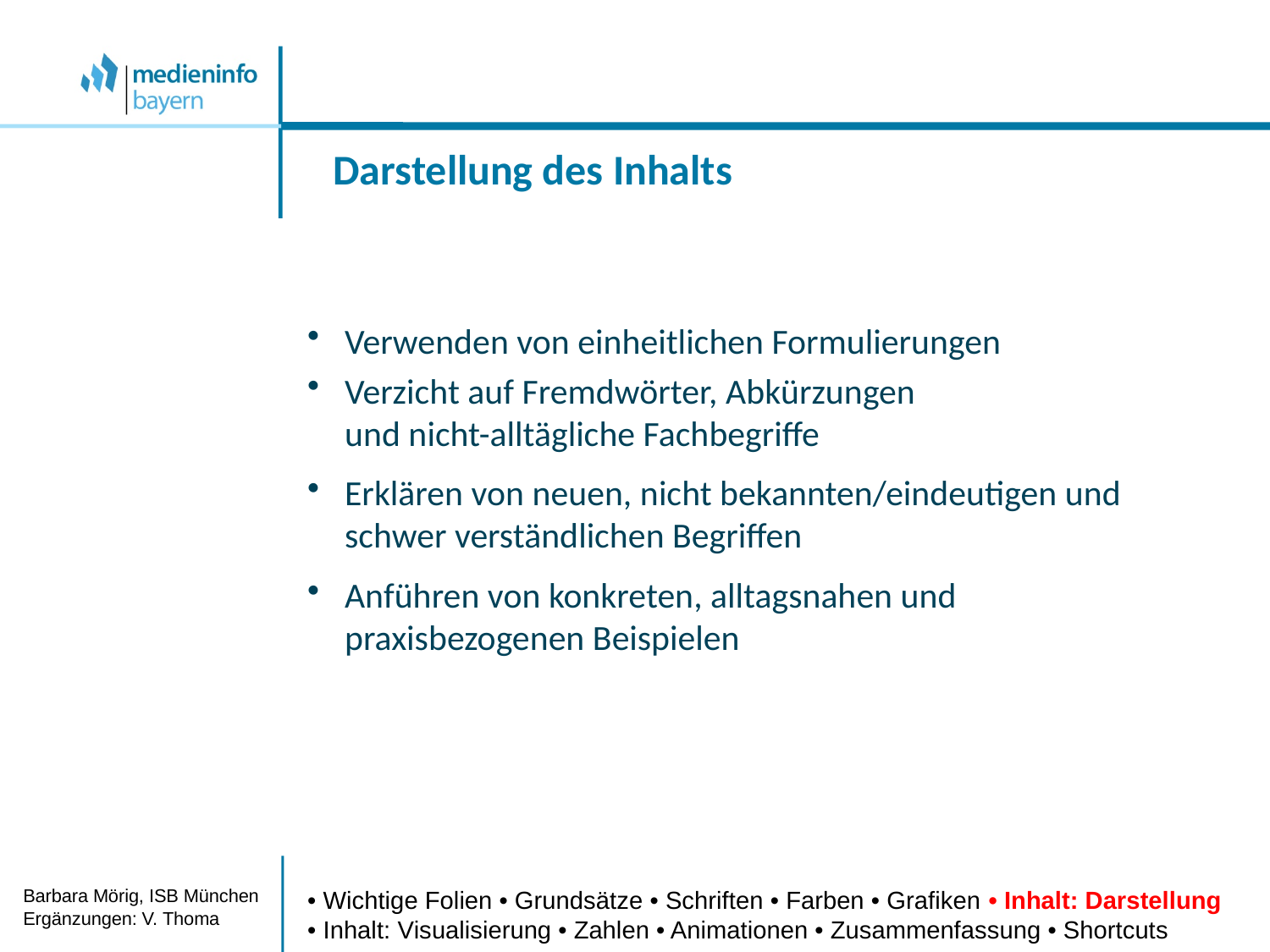

Darstellung des Inhalts

Verwenden von einheitlichen Formulierungen
Verzicht auf Fremdwörter, Abkürzungen
und nicht-alltägliche Fachbegriffe
Erklären von neuen, nicht bekannten/eindeutigen und
schwer verständlichen Begriffen
Anführen von konkreten, alltagsnahen und
praxisbezogenen Beispielen
Barbara Mörig, ISB München
Ergänzungen: V. Thoma
• Wichtige Folien • Grundsätze • Schriften • Farben • Grafiken • Inhalt: Darstellung
• Inhalt: Visualisierung • Zahlen • Animationen • Zusammenfassung • Shortcuts